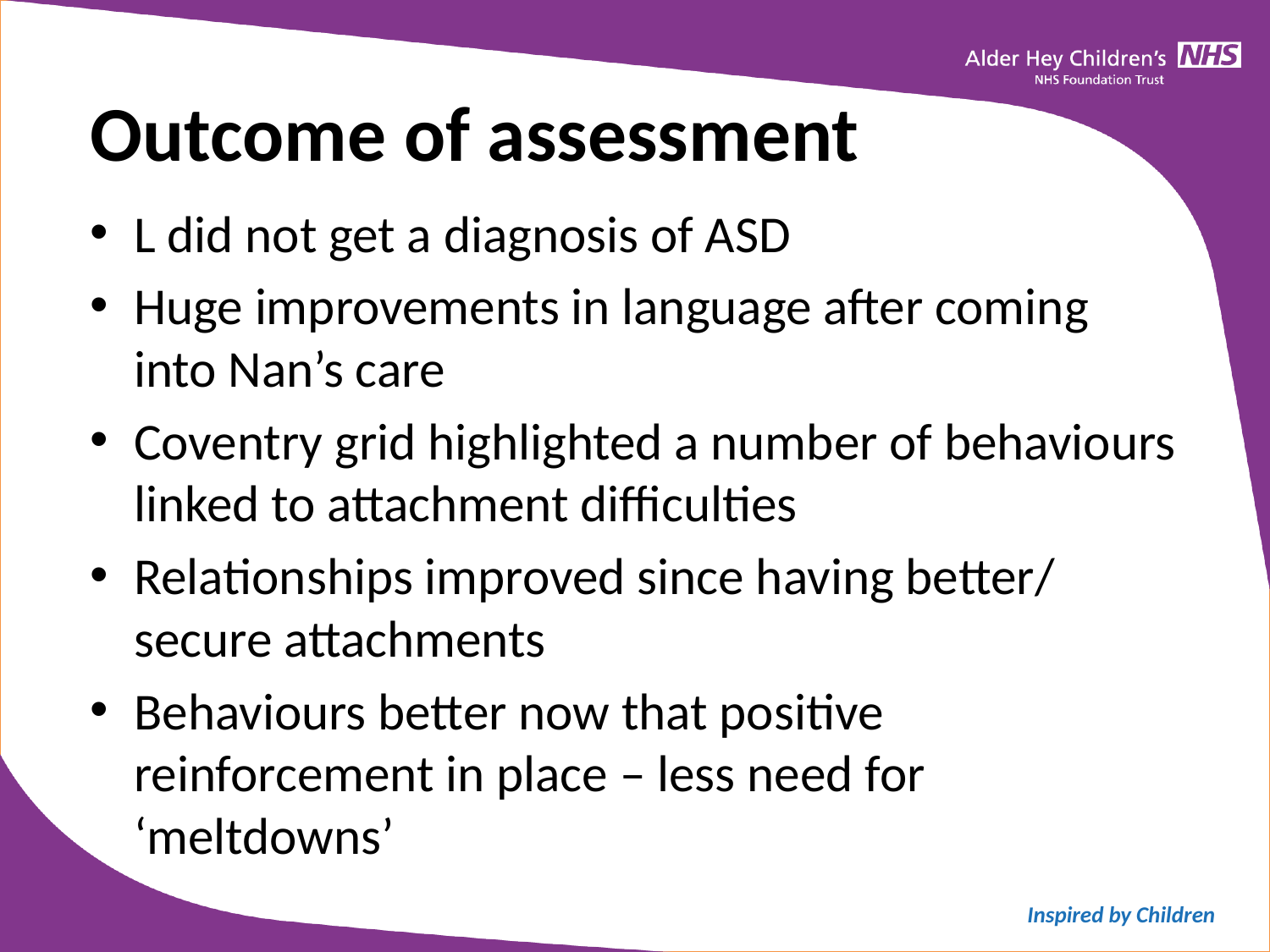

Outcome of assessment
L did not get a diagnosis of ASD
Huge improvements in language after coming into Nan’s care
Coventry grid highlighted a number of behaviours linked to attachment difficulties
Relationships improved since having better/ secure attachments
Behaviours better now that positive reinforcement in place – less need for ‘meltdowns’